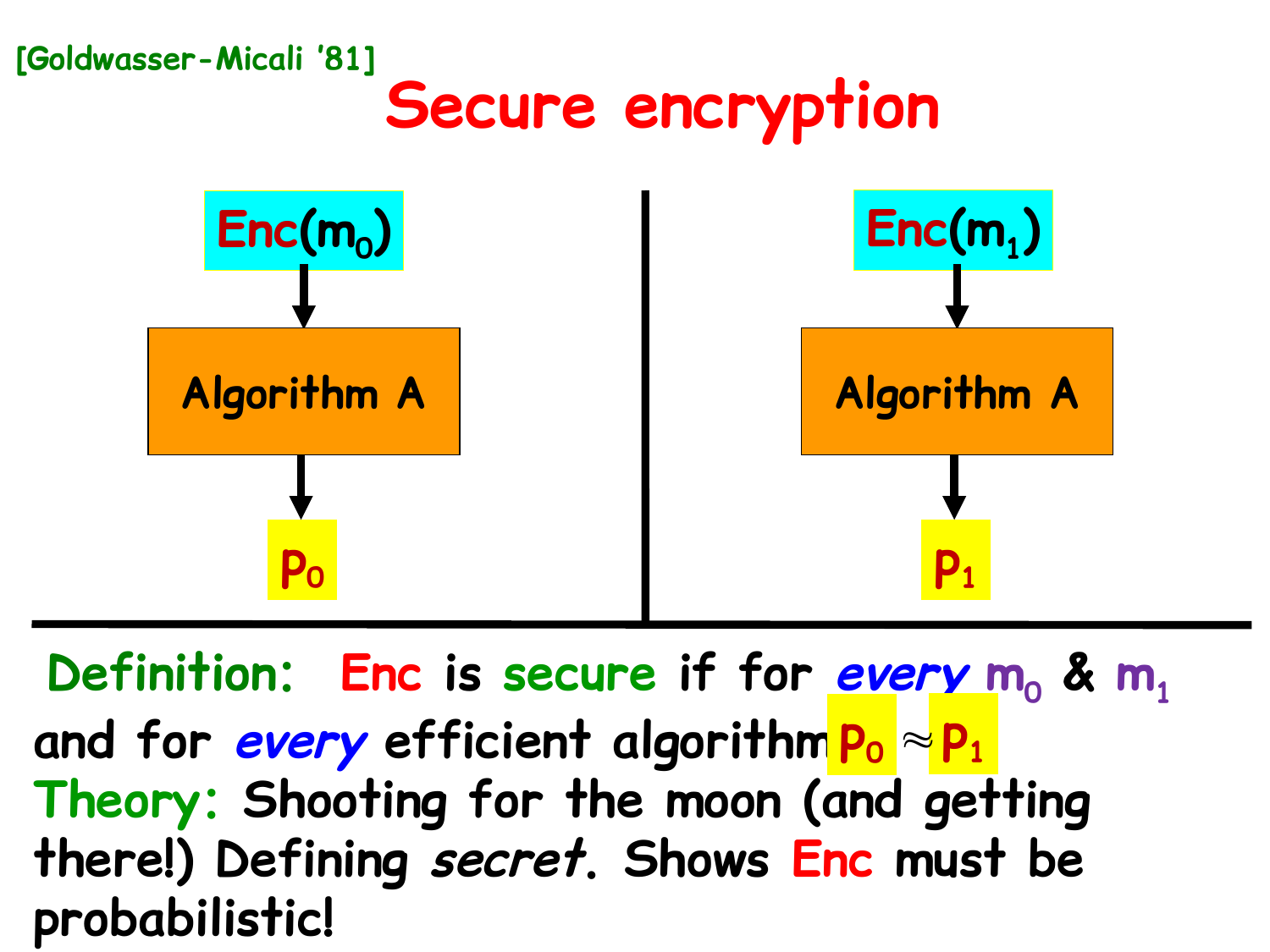

# Secure encryption
[Goldwasser-Micali ’81]
Enc(m1)
Enc(m0)
Algorithm A
Algorithm A
p0
p1
 Definition:  Enc is secure if for every m0 & m1
and for every efficient algorithm,
p1
p0
≈
Theory: Shooting for the moon (and getting there!) Defining secret. Shows Enc must be probabilistic!
Possible! Based on mathematical hardness assumption